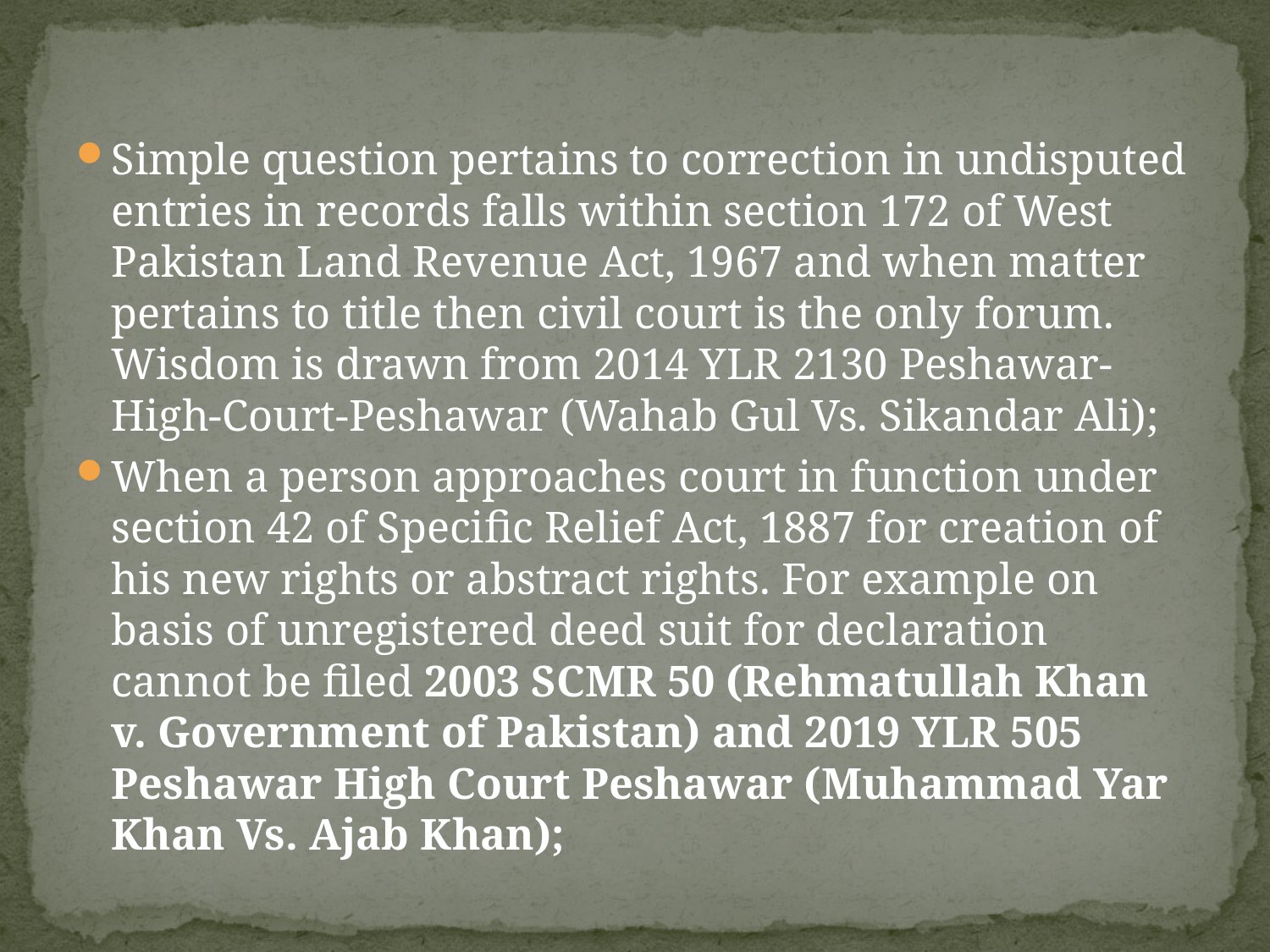

Simple question pertains to correction in undisputed entries in records falls within section 172 of West Pakistan Land Revenue Act, 1967 and when matter pertains to title then civil court is the only forum. Wisdom is drawn from 2014 YLR 2130 Peshawar-High-Court-Peshawar (Wahab Gul Vs. Sikandar Ali);
When a person approaches court in function under section 42 of Specific Relief Act, 1887 for creation of his new rights or abstract rights. For example on basis of unregistered deed suit for declaration cannot be filed 2003 SCMR 50 (Rehmatullah Khan v. Government of Pakistan) and 2019 YLR 505 Peshawar High Court Peshawar (Muhammad Yar Khan Vs. Ajab Khan);